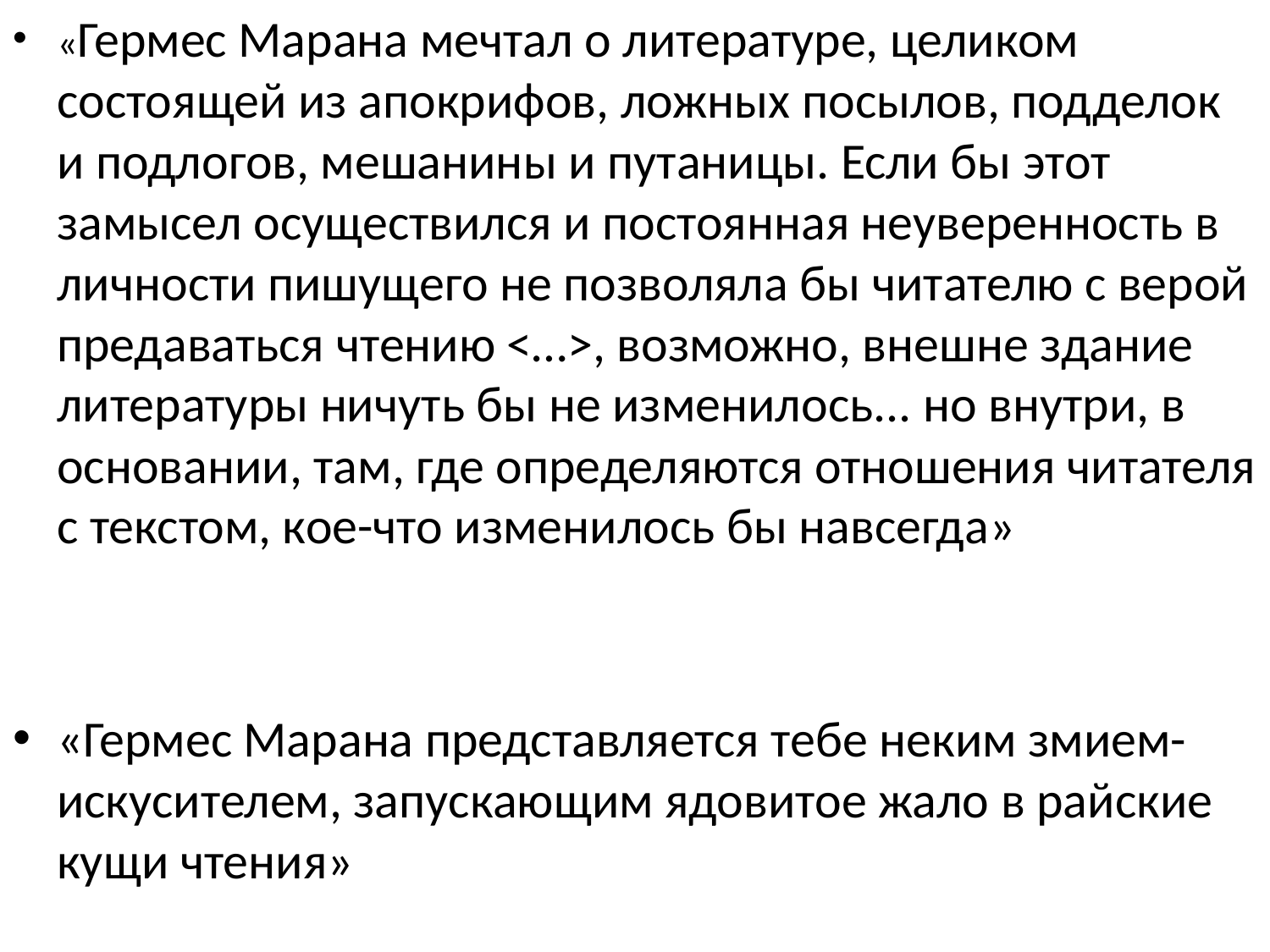

«Гермес Марана мечтал о литературе, целиком состоящей из апокрифов, ложных посылов, подделок и подлогов, мешанины и путаницы. Если бы этот замысел осуществился и постоянная неуверенность в личности пишущего не позволяла бы читателю с верой предаваться чтению <…>, возможно, внешне здание литературы ничуть бы не изменилось... но внутри, в основании, там, где определяются отношения читателя с текстом, кое-что изменилось бы навсегда»

«Гермес Марана представляется тебе неким змием-искусителем, запускающим ядовитое жало в райские кущи чтения»
#